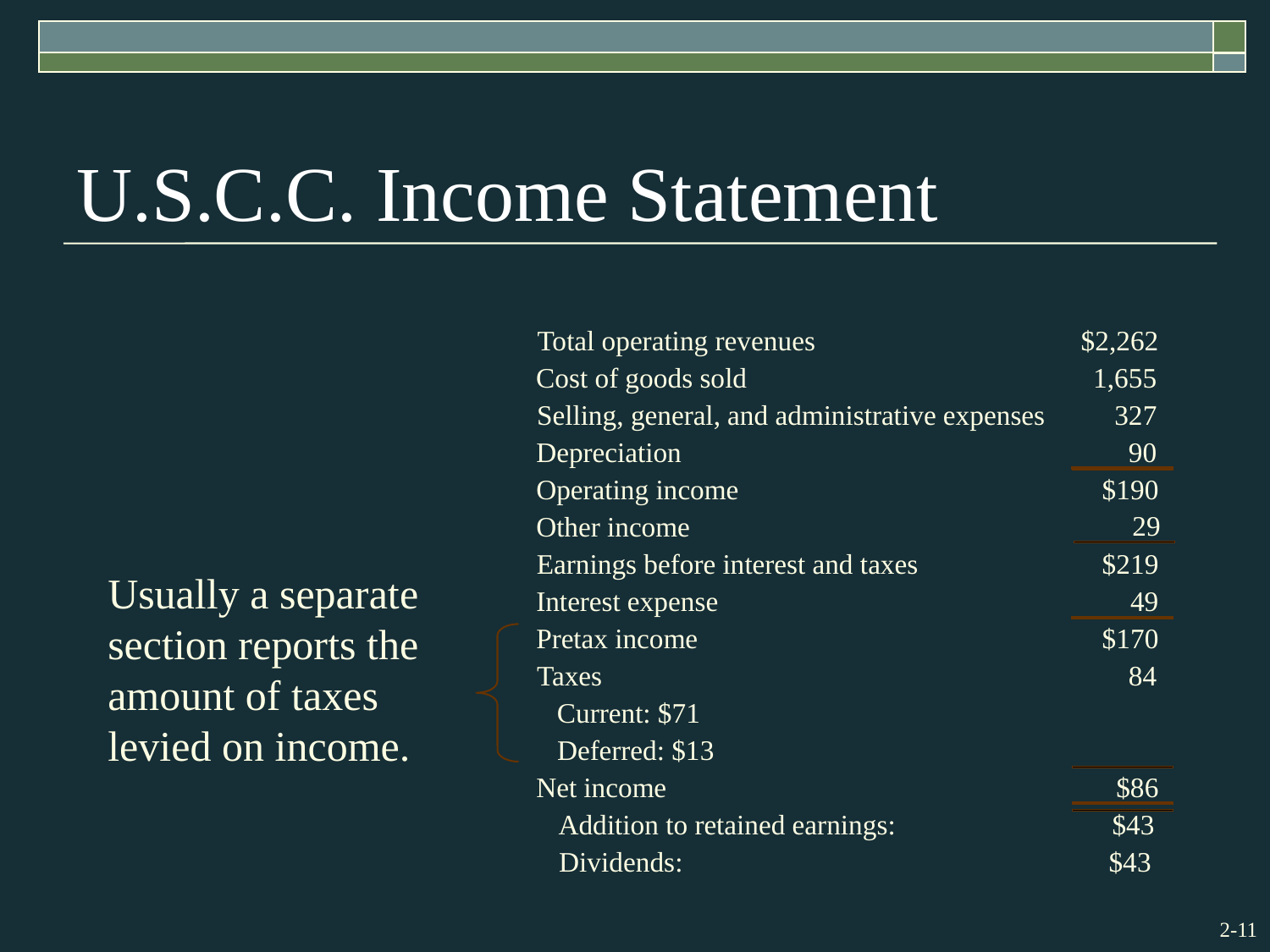

# U.S.C.C. Income Statement
Total operating revenues
$2,262
Cost of goods sold
  1,655
Selling, general, and administrative expenses
  327
Depreciation
  90

Operating income
$190
29
Other income

Earnings before interest and taxes
$219
Usually a separate section reports the amount of taxes levied on income.
Interest expense
  49

Pretax income
$170

Taxes
  84
   Current: $71
   Deferred: $13

Net income
$86

   Addition to retained earnings:                               $43

   Dividends:                                                             $43